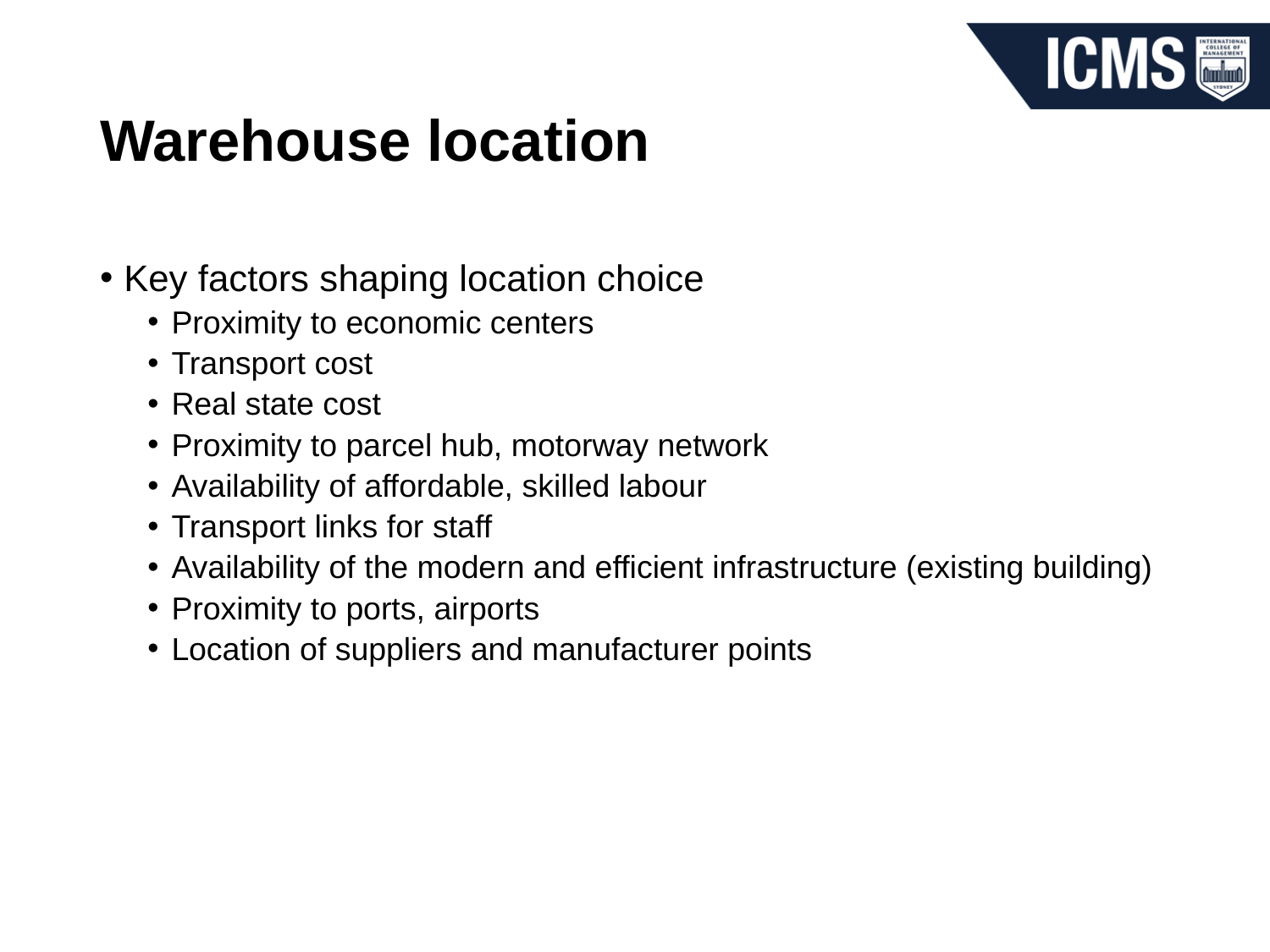

# Warehouse location
Key factors shaping location choice
Proximity to economic centers
Transport cost
Real state cost
Proximity to parcel hub, motorway network
Availability of affordable, skilled labour
Transport links for staff
Availability of the modern and efficient infrastructure (existing building)
Proximity to ports, airports
Location of suppliers and manufacturer points